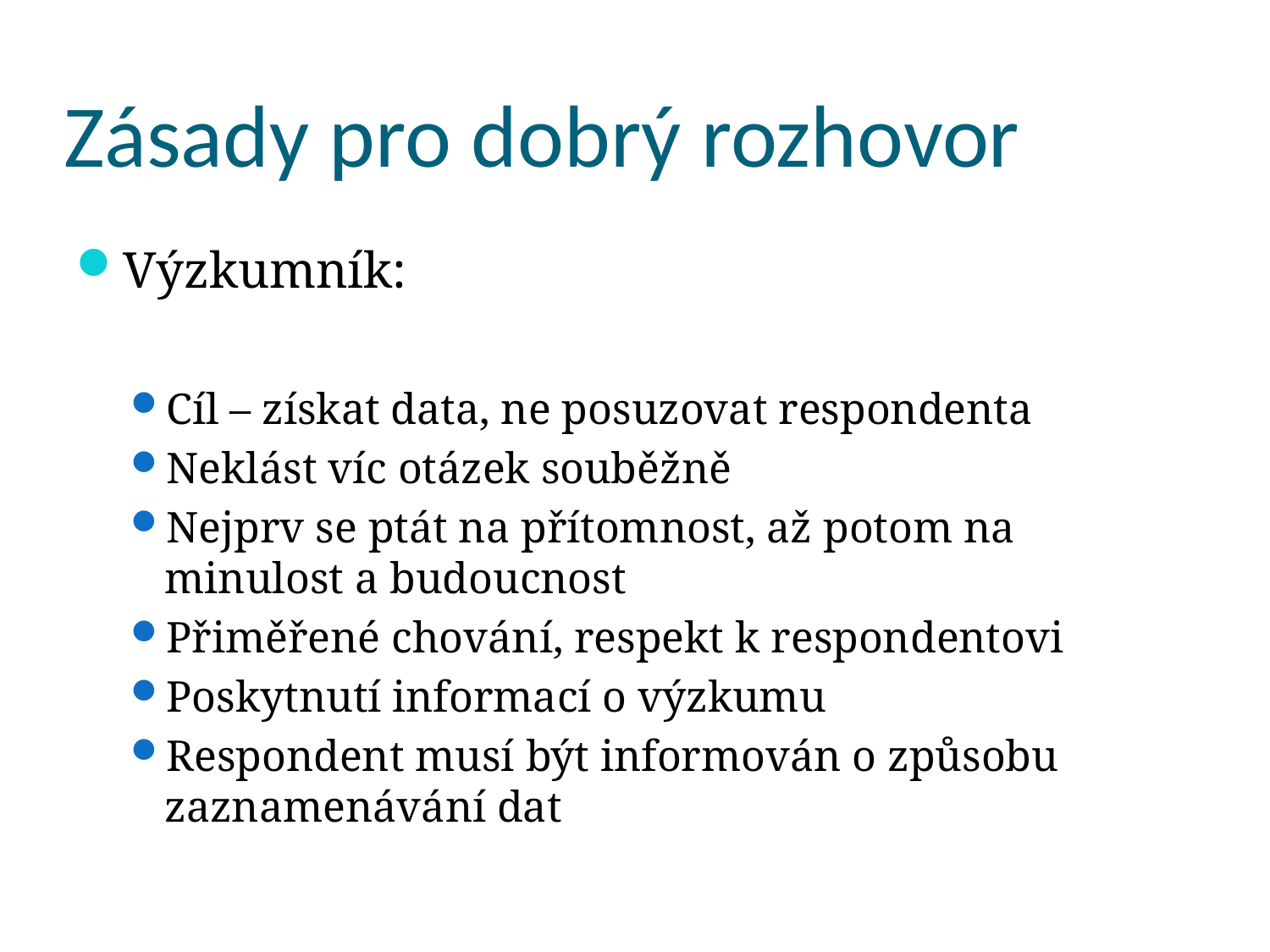

# Zásady pro dobrý rozhovor
Výzkumník:

Cíl – získat data, ne posuzovat respondenta
Neklást víc otázek souběžně
Nejprv se ptát na přítomnost, až potom na minulost a budoucnost
Přiměřené chování, respekt k respondentovi
Poskytnutí informací o výzkumu
Respondent musí být informován o způsobu zaznamenávání dat